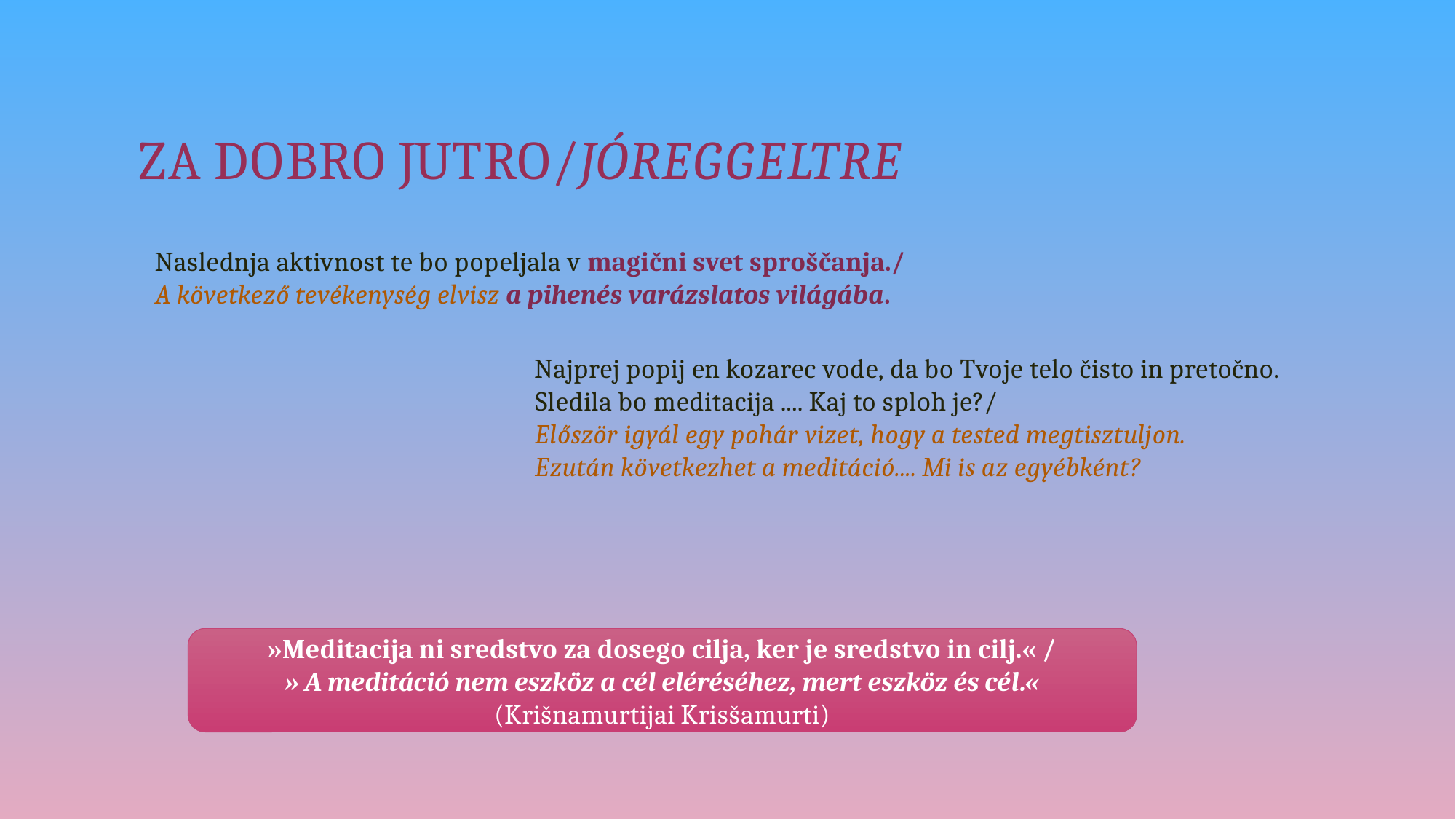

# ZA DOBRO JUTRO/JÓREGGELTRE
Naslednja aktivnost te bo popeljala v magični svet sproščanja./
A következő tevékenység elvisz a pihenés varázslatos világába.
Najprej popij en kozarec vode, da bo Tvoje telo čisto in pretočno.
Sledila bo meditacija .... Kaj to sploh je?/
Először igyál egy pohár vizet, hogy a tested megtisztuljon.
Ezután következhet a meditáció.... Mi is az egyébként?
»Meditacija ni sredstvo za dosego cilja, ker je sredstvo in cilj.« /
» A meditáció nem eszköz a cél eléréséhez, mert eszköz és cél.« (Krišnamurtijai Krisšamurti)